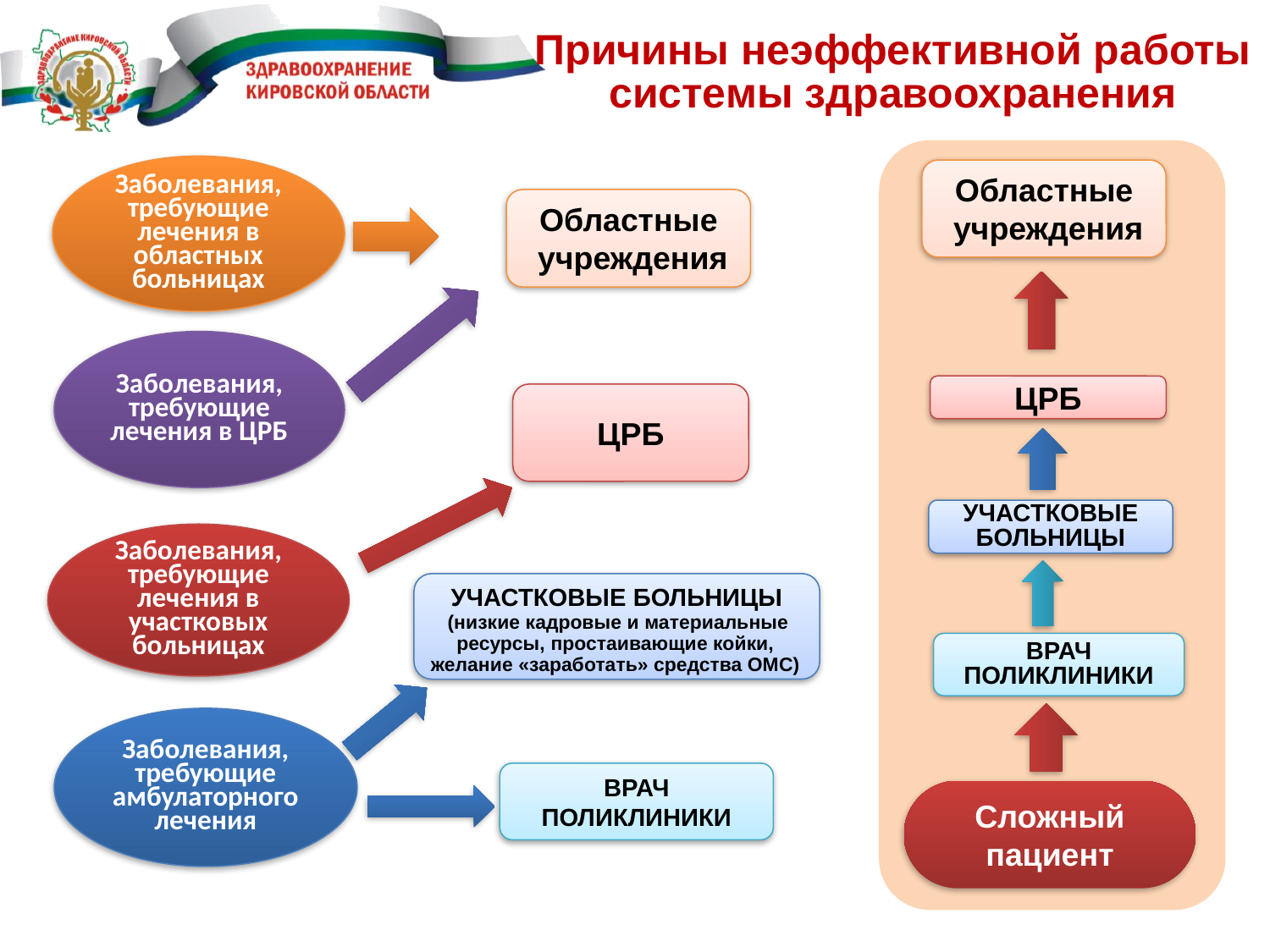

Причины неэффективной работы системы здравоохранения

Заболевания, требующие лечения в областных больницах
Областные
 учреждения
Областные
 учреждения

Заболевания, требующие лечения в ЦРБ
ЦРБ
ЦРБ

УЧАСТКОВЫЕ БОЛЬНИЦЫ

Заболевания, требующие лечения в участковых больницах

УЧАСТКОВЫЕ БОЛЬНИЦЫ

 (низкие кадровые и материальные ресурсы, простаивающие койки, желание «заработать» средства ОМС)
ВРАЧ
ПОЛИКЛИНИКИ

Заболевания, требующие амбулаторного лечения
ВРАЧ
ПОЛИКЛИНИКИ
Сложный
пациент